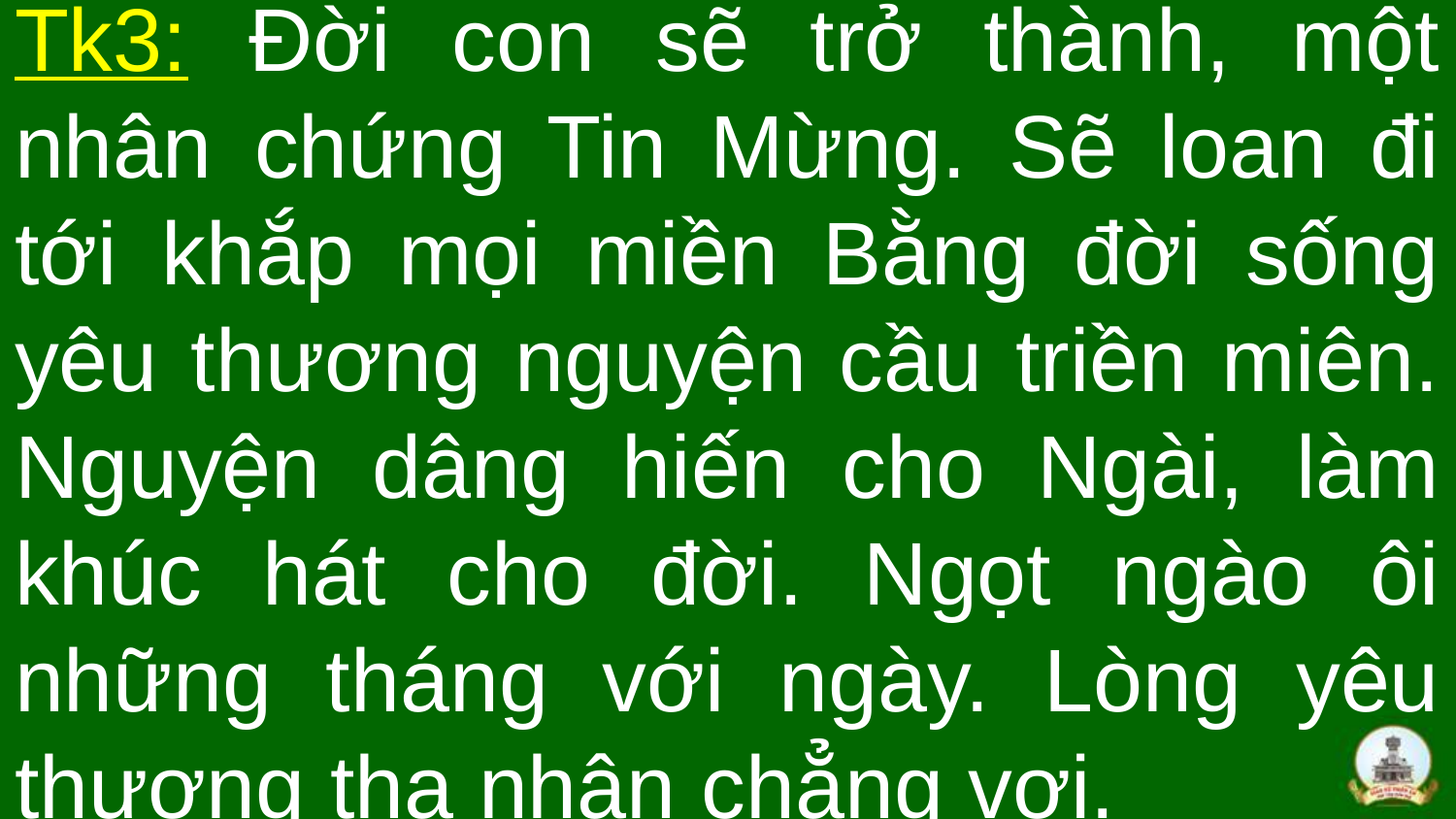

# Tk3: Đời con sẽ trở thành, một nhân chứng Tin Mừng. Sẽ loan đi tới khắp mọi miền Bằng đời sống yêu thương nguyện cầu triền miên. Nguyện dâng hiến cho Ngài, làm khúc hát cho đời. Ngọt ngào ôi những tháng với ngày. Lòng yêu thương tha nhân chẳng vơi.